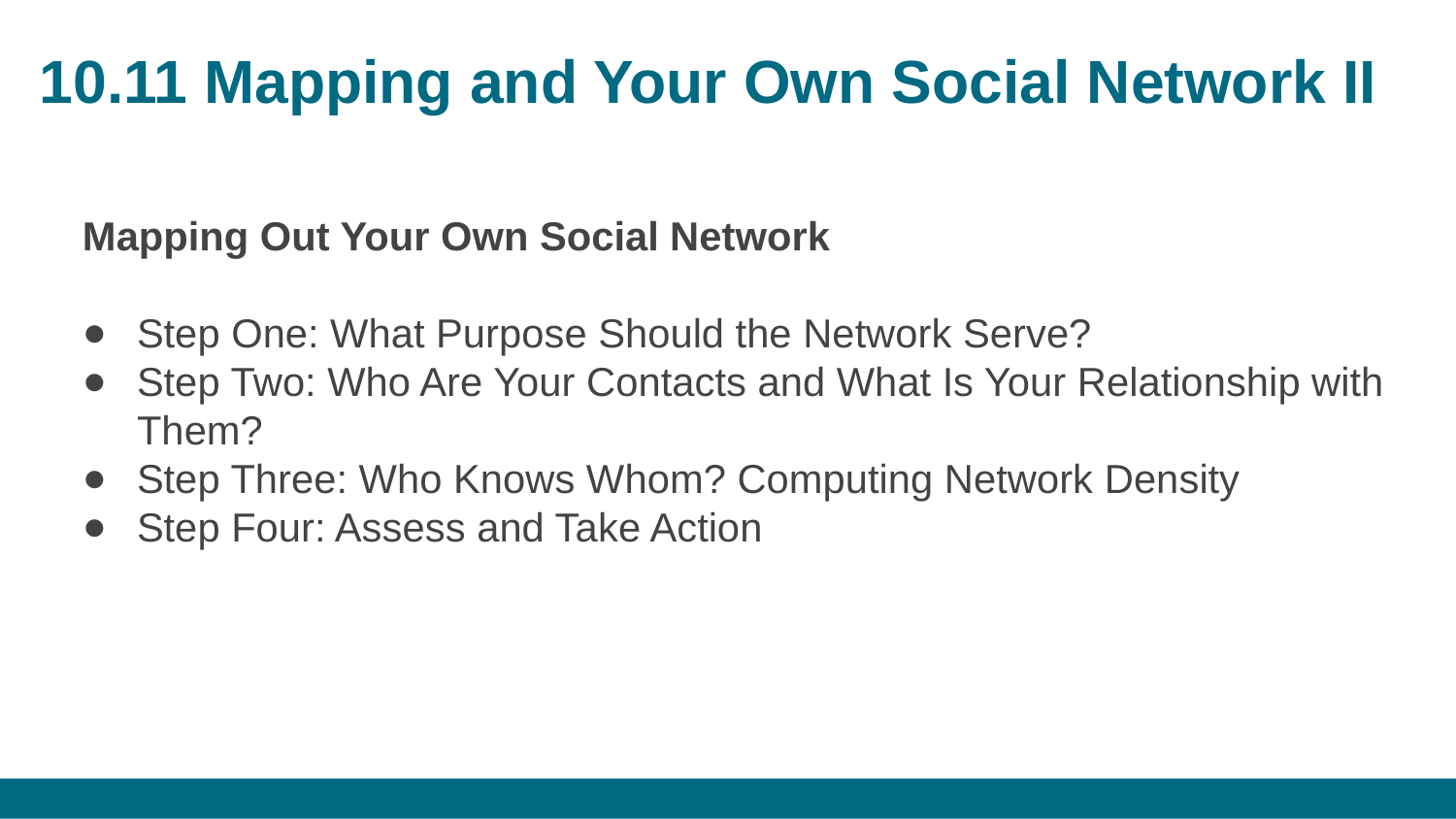

# 10.11 Mapping and Your Own Social Network II
Mapping Out Your Own Social Network

Step One: What Purpose Should the Network Serve?
Step Two: Who Are Your Contacts and What Is Your Relationship with Them?
Step Three: Who Knows Whom? Computing Network Density
Step Four: Assess and Take Action